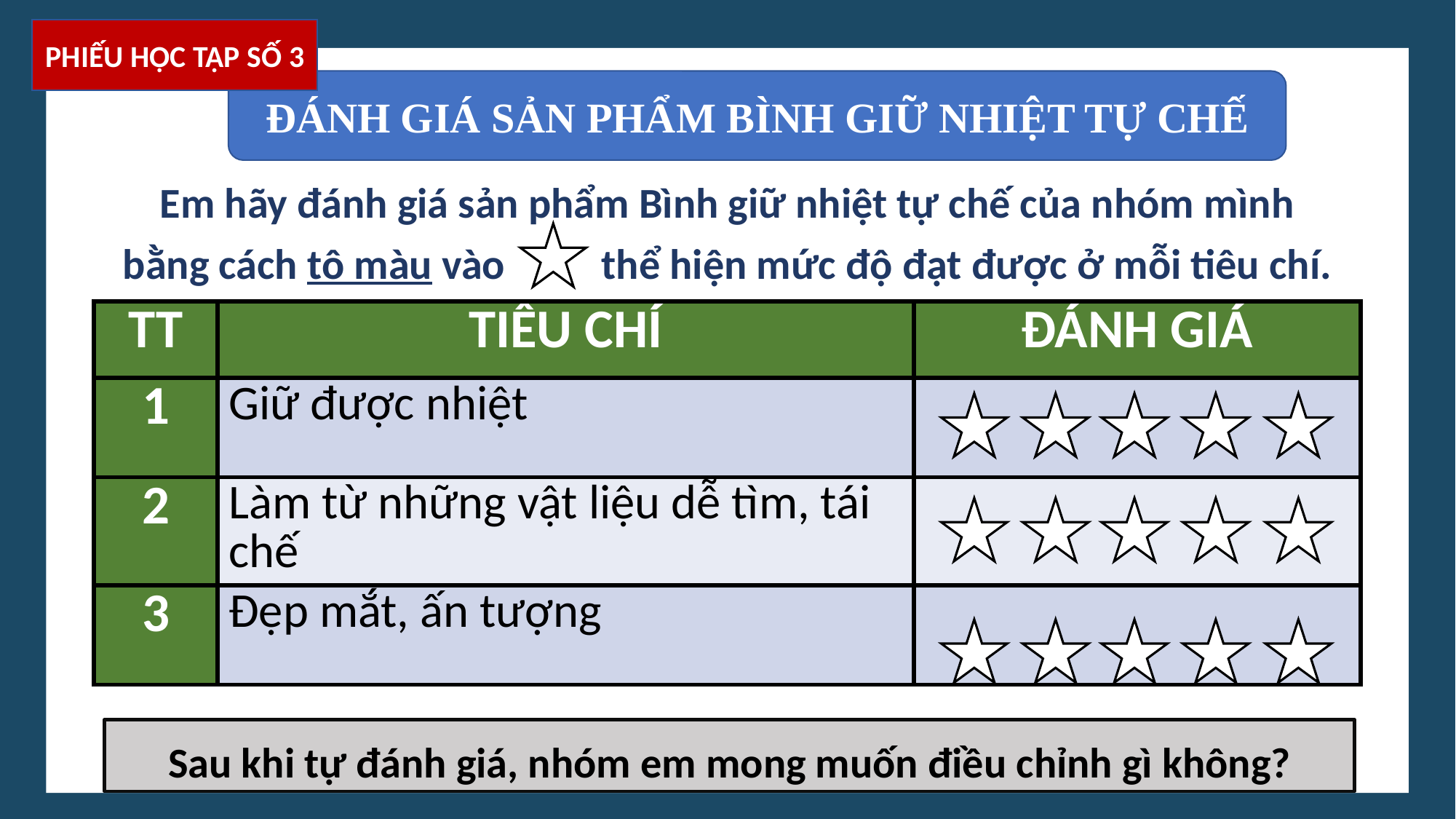

PHIẾU HỌC TẬP SỐ 3
Giáo vi
ĐÁNH GIÁ SẢN PHẨM BÌNH GIỮ NHIỆT TỰ CHẾ
Em hãy đánh giá sản phẩm Bình giữ nhiệt tự chế của nhóm mình
bằng cách tô màu vào          thể hiện mức độ đạt được ở mỗi tiêu chí.

| TT | TIÊU CHÍ | ĐÁNH GIÁ |
| --- | --- | --- |
| 1 | Giữ được nhiệt |  |
| 2 | Làm từ những vật liệu dễ tìm, tái chế |  |
| 3 | Đẹp mắt, ấn tượng |  |

Sau khi tự đánh giá, nhóm em mong muốn điều chỉnh gì không?